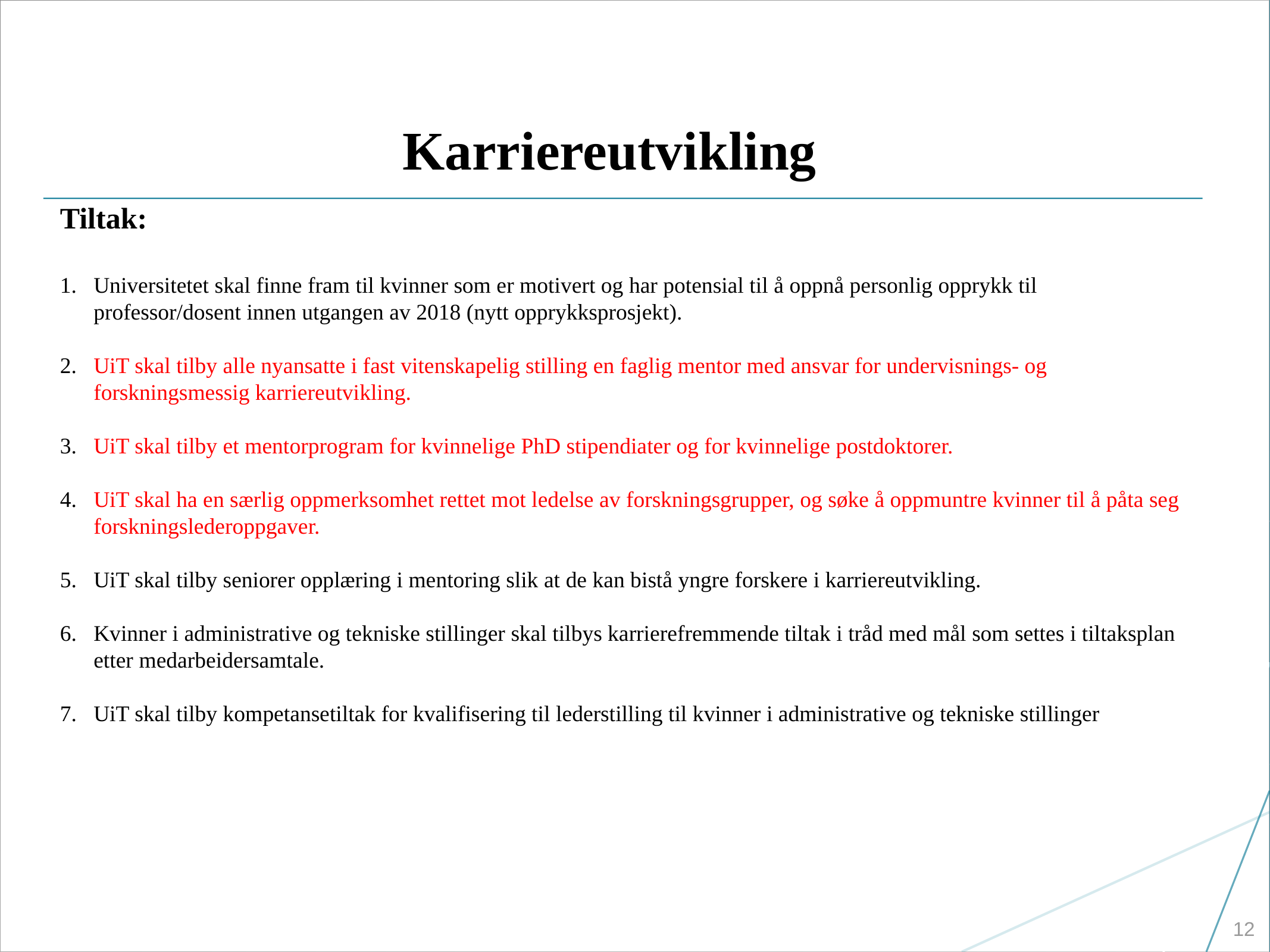

.
# Karriereutvikling
Tiltak:

Universitetet skal finne fram til kvinner som er motivert og har potensial til å oppnå personlig opprykk til professor/dosent innen utgangen av 2018 (nytt opprykksprosjekt).

UiT skal tilby alle nyansatte i fast vitenskapelig stilling en faglig mentor med ansvar for undervisnings- og forskningsmessig karriereutvikling.

UiT skal tilby et mentorprogram for kvinnelige PhD stipendiater og for kvinnelige postdoktorer.

UiT skal ha en særlig oppmerksomhet rettet mot ledelse av forskningsgrupper, og søke å oppmuntre kvinner til å påta seg forskningslederoppgaver.

UiT skal tilby seniorer opplæring i mentoring slik at de kan bistå yngre forskere i karriereutvikling.

Kvinner i administrative og tekniske stillinger skal tilbys karrierefremmende tiltak i tråd med mål som settes i tiltaksplan etter medarbeidersamtale.

UiT skal tilby kompetansetiltak for kvalifisering til lederstilling til kvinner i administrative og tekniske stillinger

12